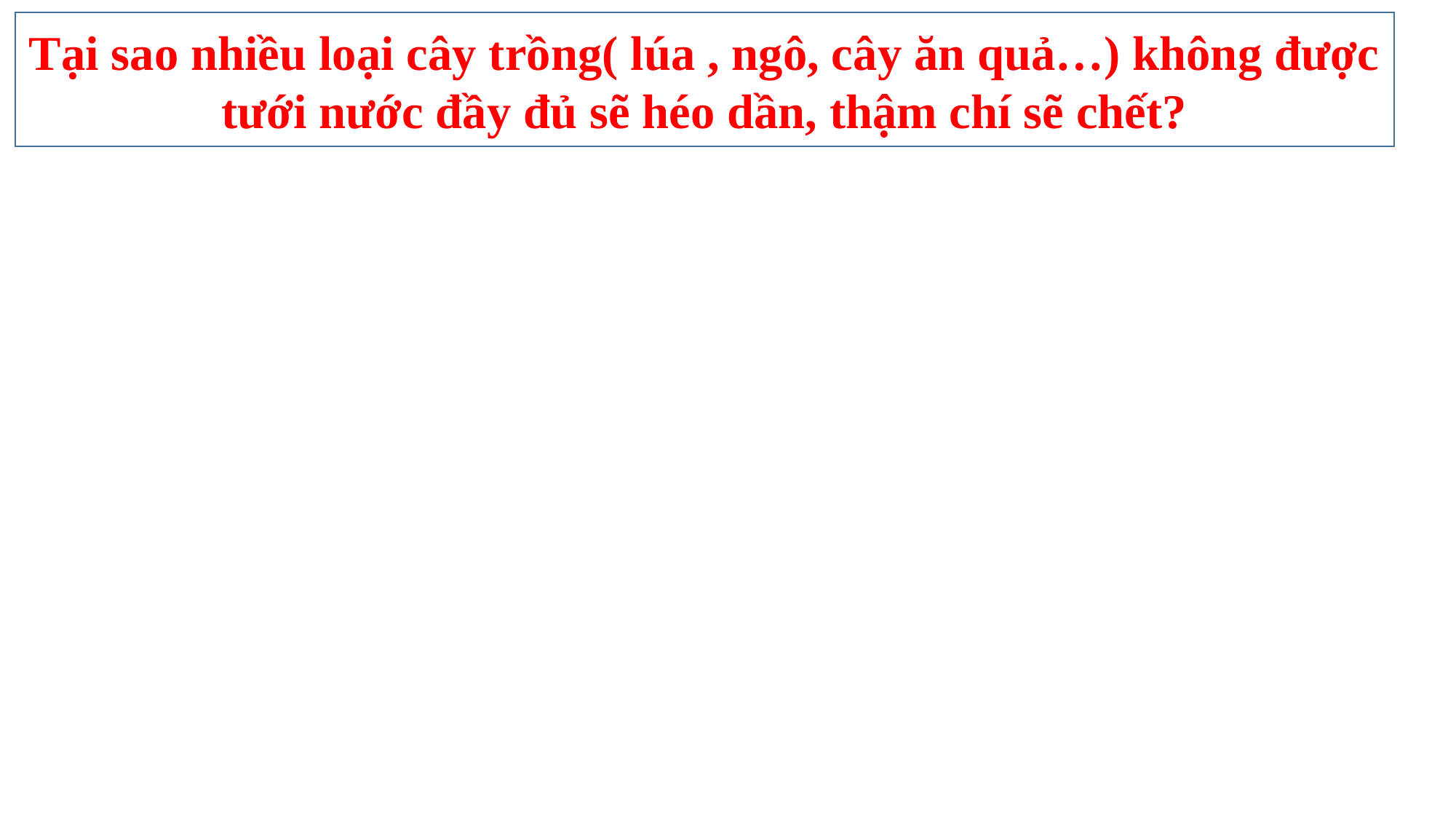

Tại sao nhiều loại cây trồng( lúa , ngô, cây ăn quả…) không được tưới nước đầy đủ sẽ héo dần, thậm chí sẽ chết?